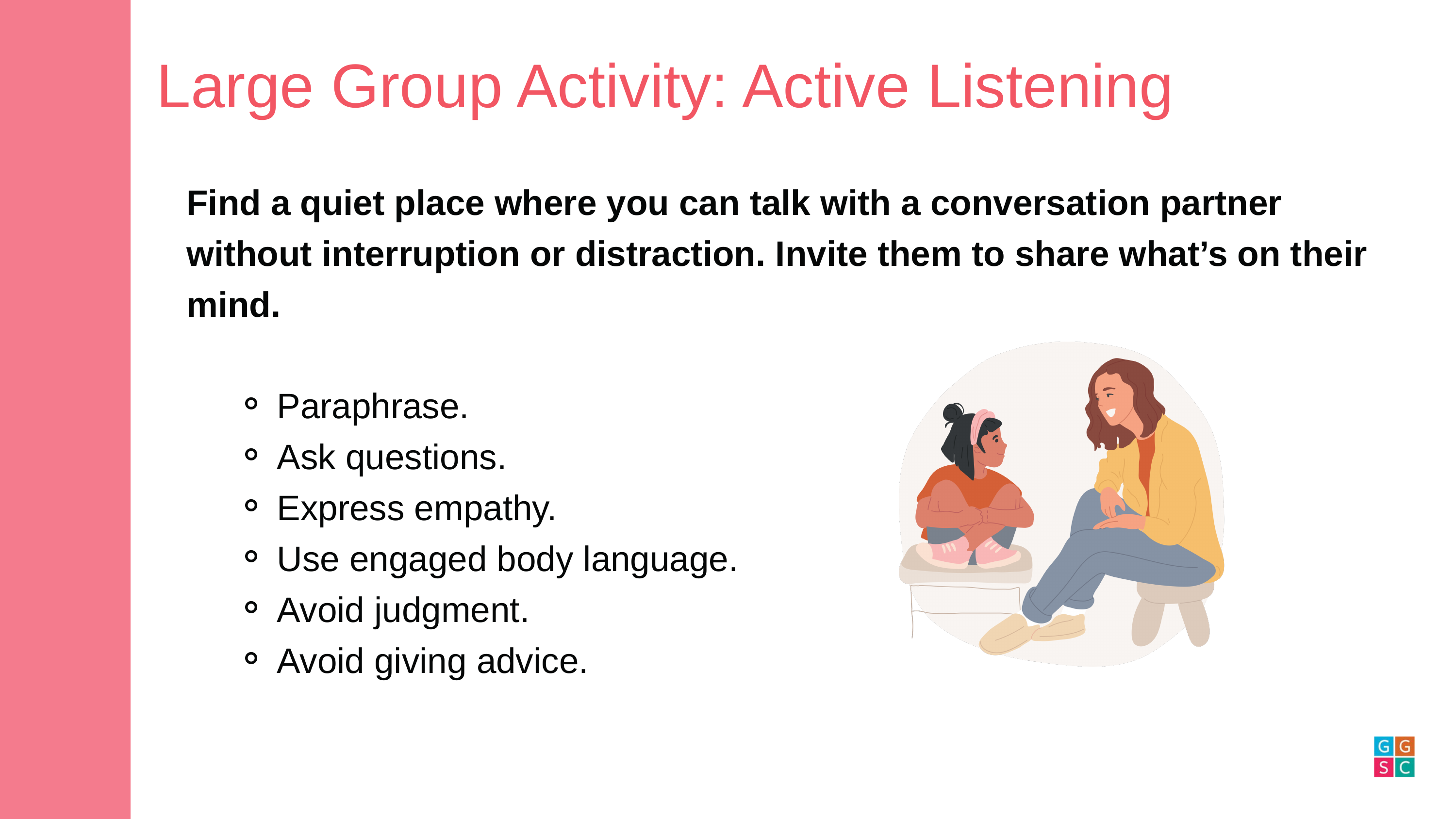

Large Group Activity: Active Listening

Find a quiet place where you can talk with a conversation partner without interruption or distraction. Invite them to share what’s on their mind.

Paraphrase.
Ask questions.
Express empathy.
Use engaged body language.
Avoid judgment.
Avoid giving advice.